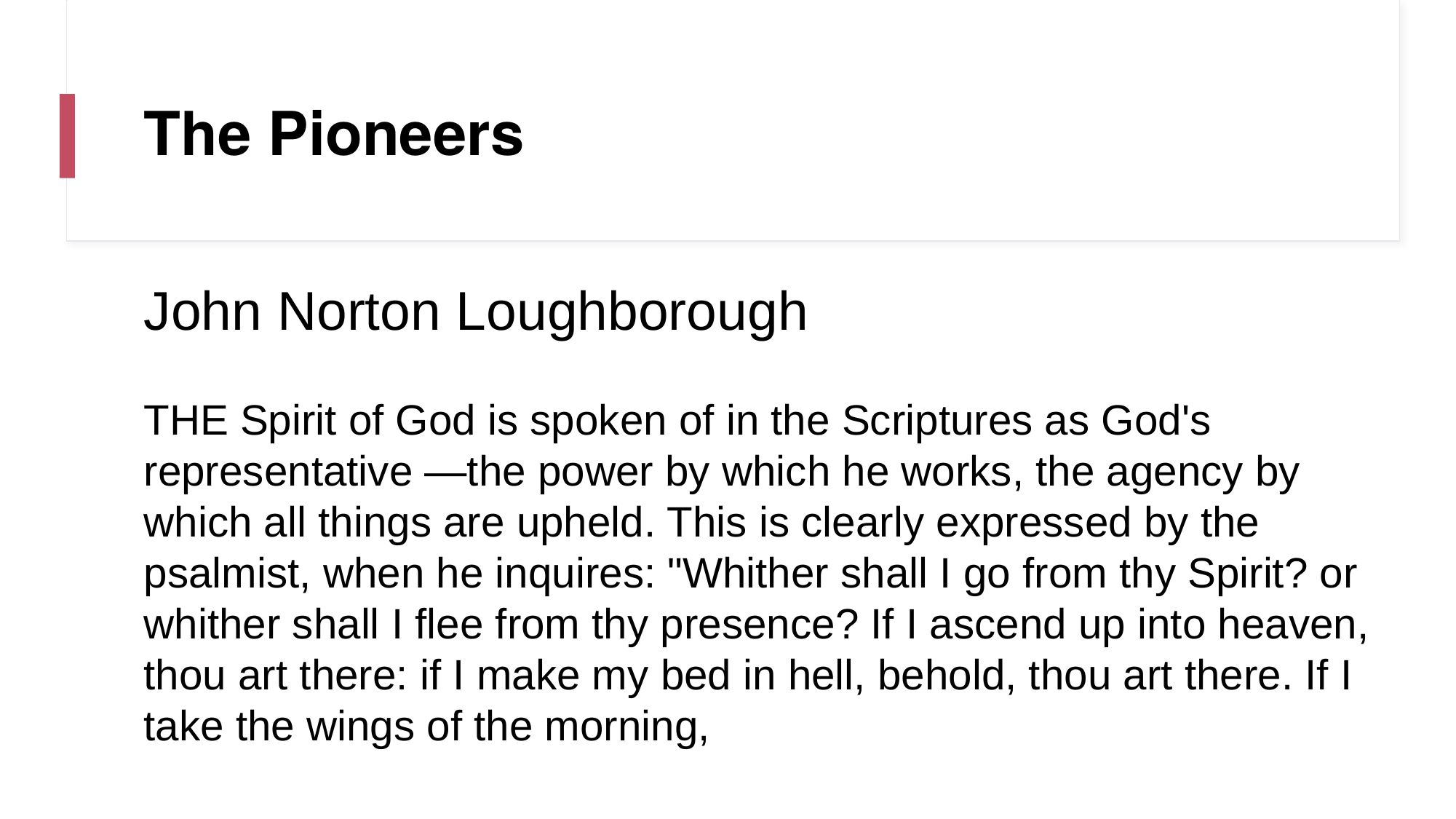

# The Pioneers
John Norton Loughborough

THE Spirit of God is spoken of in the Scriptures as God's representative —the power by which he works, the agency by which all things are upheld. This is clearly expressed by the psalmist, when he inquires: "Whither shall I go from thy Spirit? or whither shall I flee from thy presence? If I ascend up into heaven, thou art there: if I make my bed in hell, behold, thou art there. If I take the wings of the morning,